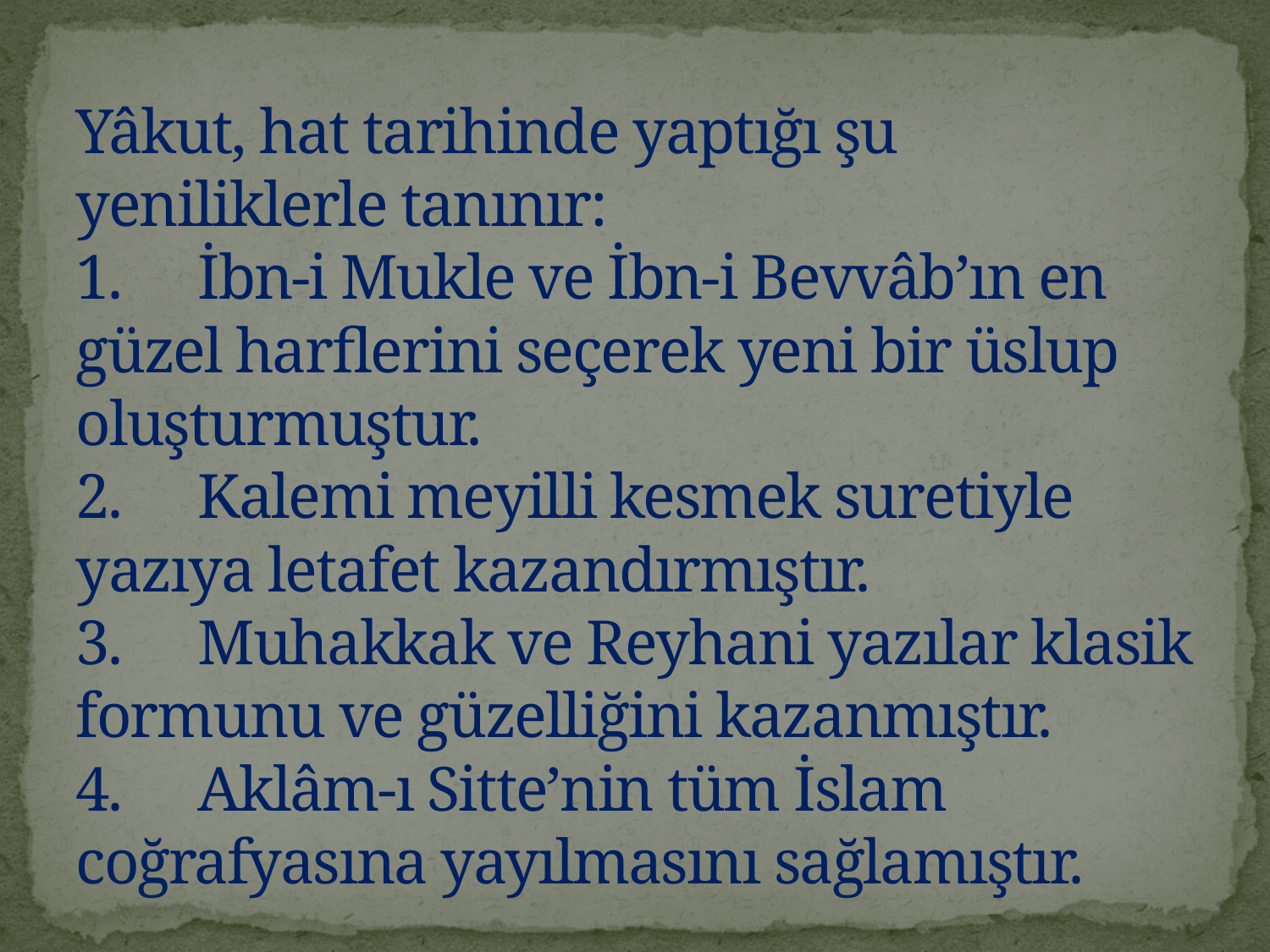

# Yâkut, hat tarihinde yaptığı şu yeniliklerle tanınır: 1.	İbn-i Mukle ve İbn-i Bevvâb’ın en güzel harflerini seçerek yeni bir üslup oluşturmuştur. 2.	Kalemi meyilli kesmek suretiyle yazıya letafet kazandırmıştır. 3.	Muhakkak ve Reyhani yazılar klasik formunu ve güzelliğini kazanmıştır. 4.	Aklâm-ı Sitte’nin tüm İslam coğrafyasına yayılmasını sağlamıştır.